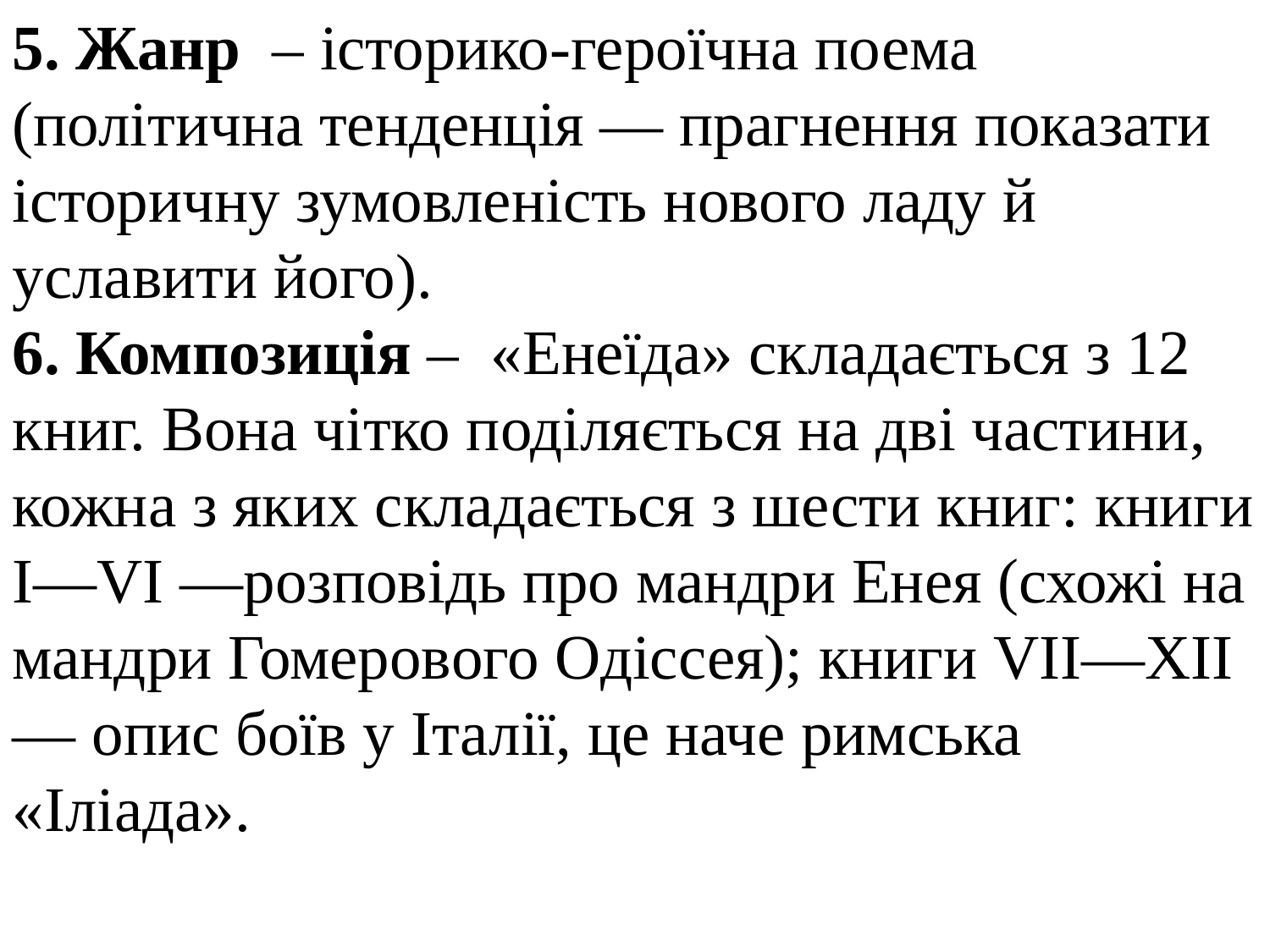

5. Жанр  – історико-героїчна поема (політична тенденція — прагнення показати історичну зумовленість нового ладу й уславити його).
6. Композиція –  «Енеїда» складається з 12 книг. Вона чітко поділяється на дві частини, кожна з яких складається з шести книг: книги І—VI —розповідь про мандри Енея (схожі на мандри Гомерового Одіссея); книги VII—XII — опис боїв у Італії, це наче римська «Іліада».